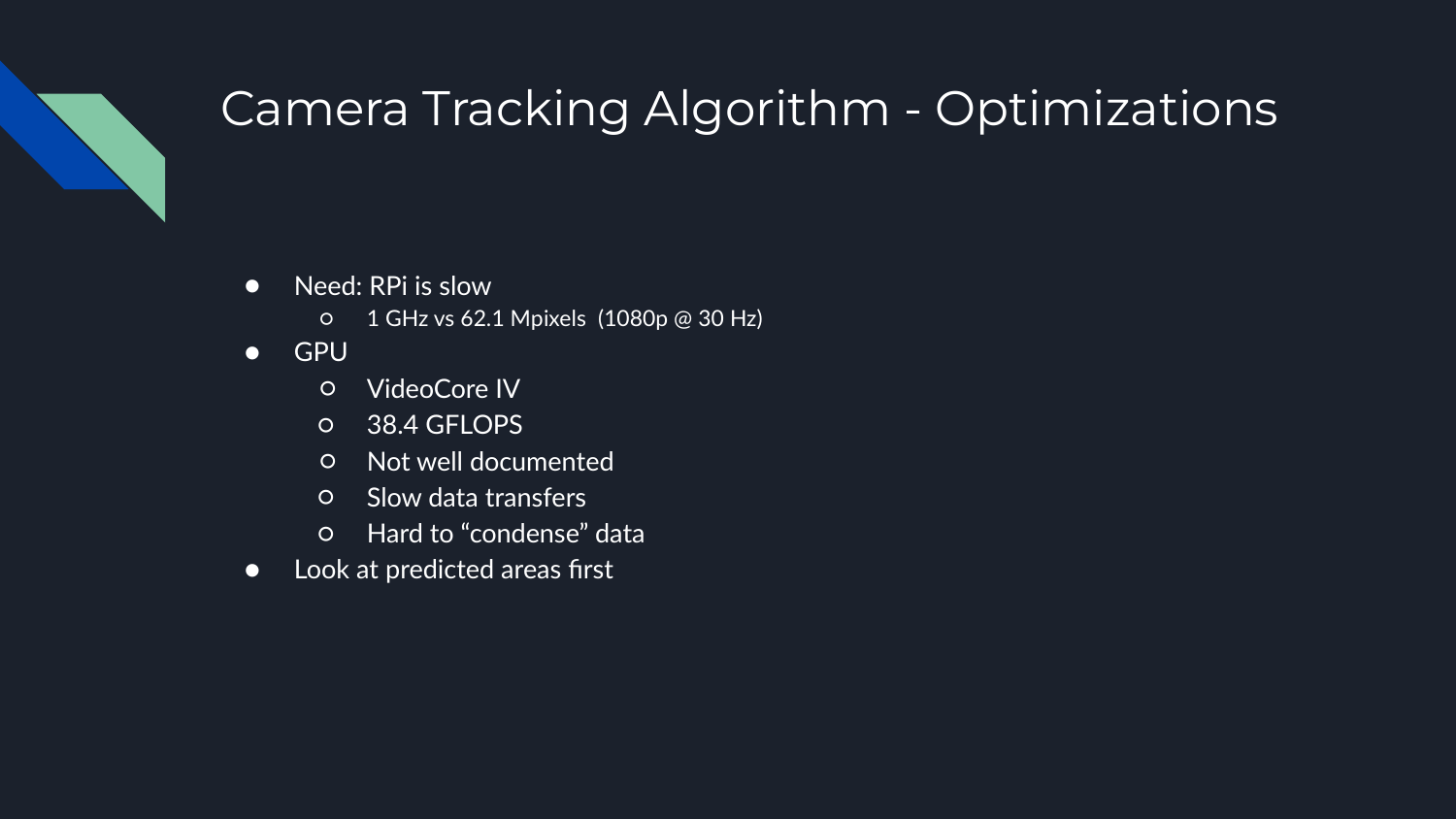

# Camera Tracking Algorithm - Optimizations
Need: RPi is slow
1 GHz vs 62.1 Mpixels  (1080p @ 30 Hz)
GPU
VideoCore IV
38.4 GFLOPS
Not well documented
Slow data transfers
Hard to “condense” data
Look at predicted areas first